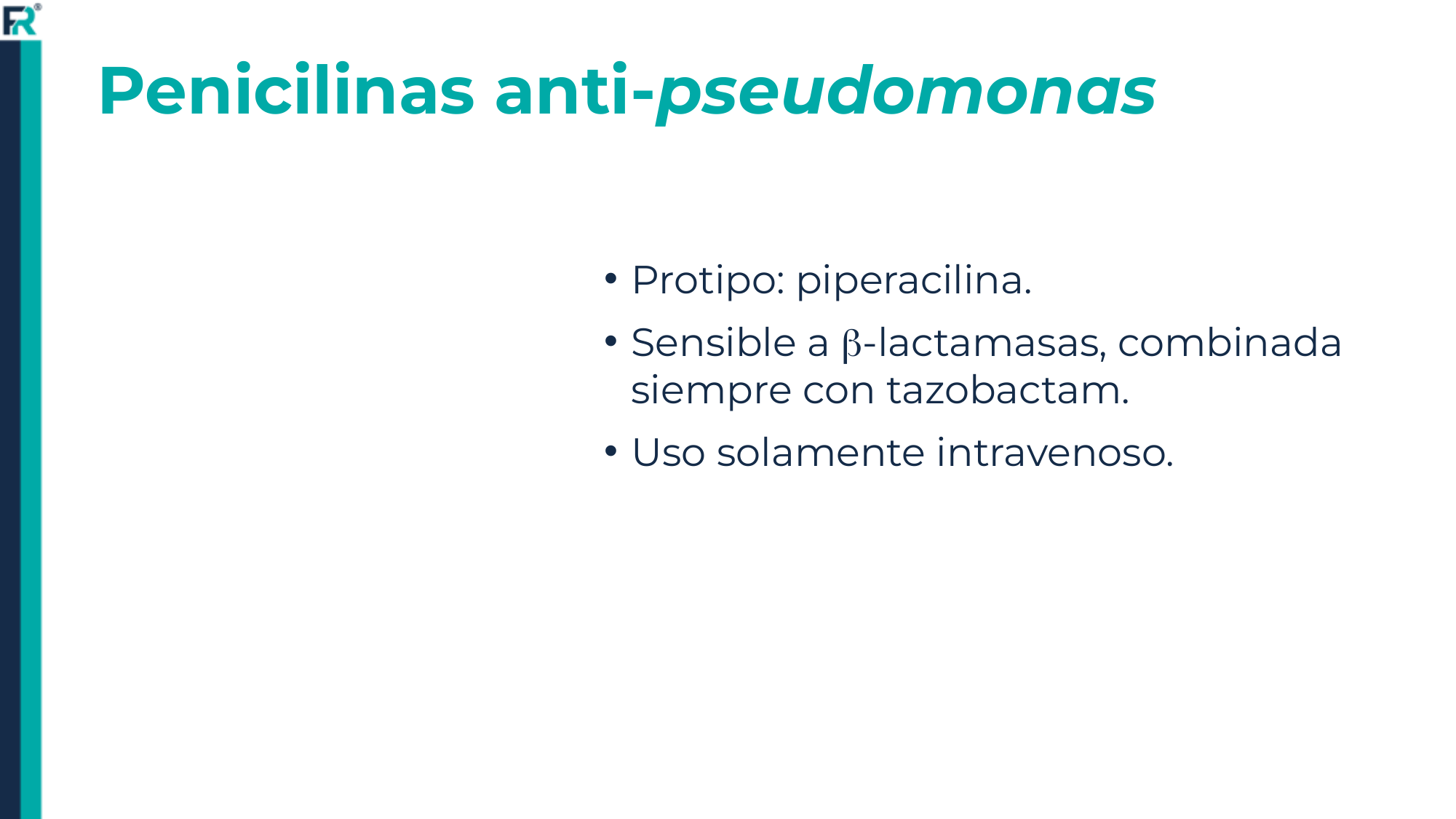

# Penicilinas anti-pseudomonas
Protipo: piperacilina.
Sensible a β-lactamasas, combinada siempre con tazobactam.
Uso solamente intravenoso.